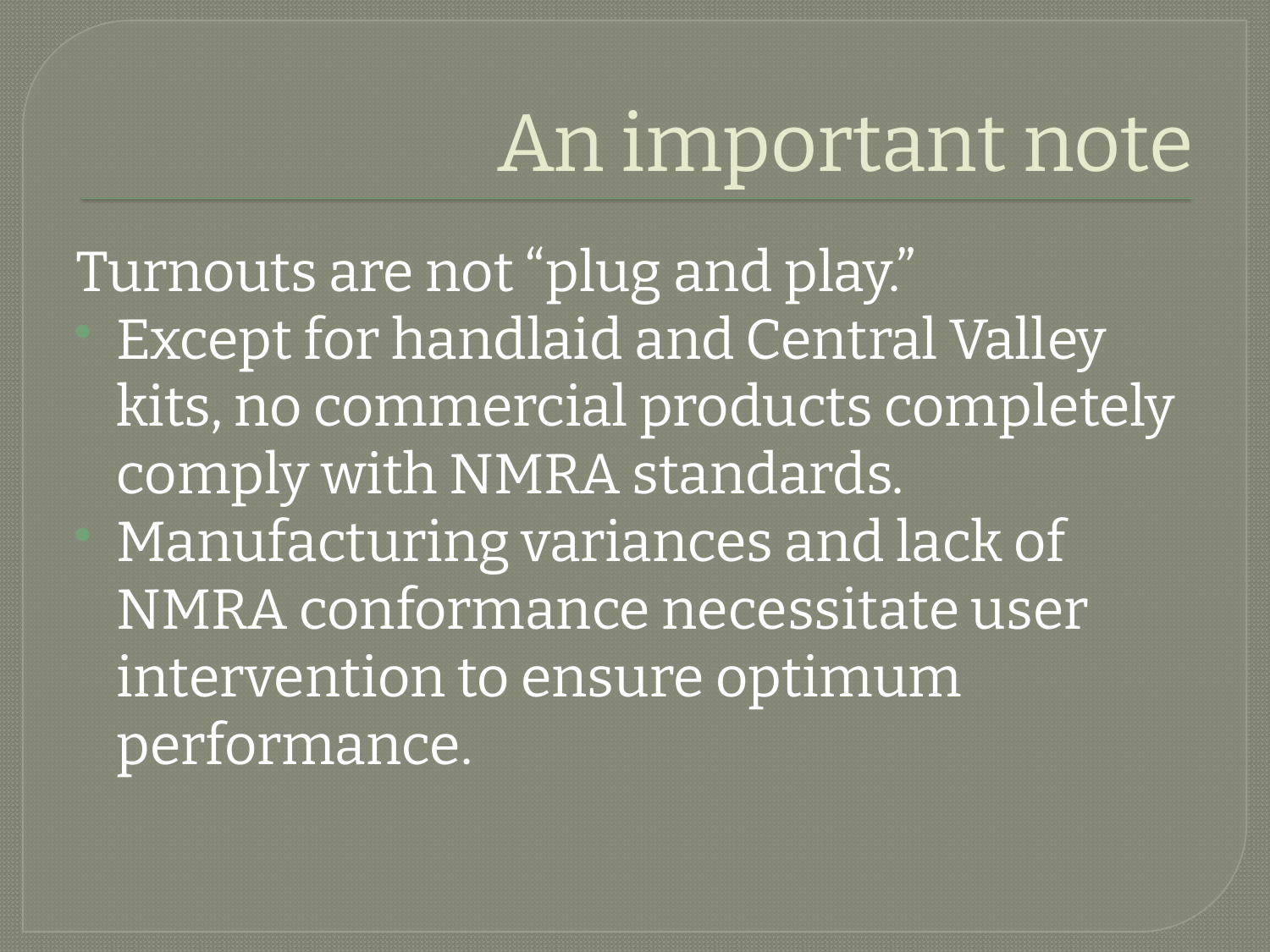

# An important note
Turnouts are not “plug and play.”
Except for handlaid and Central Valley kits, no commercial products completely comply with NMRA standards.
Manufacturing variances and lack of NMRA conformance necessitate user intervention to ensure optimum performance.